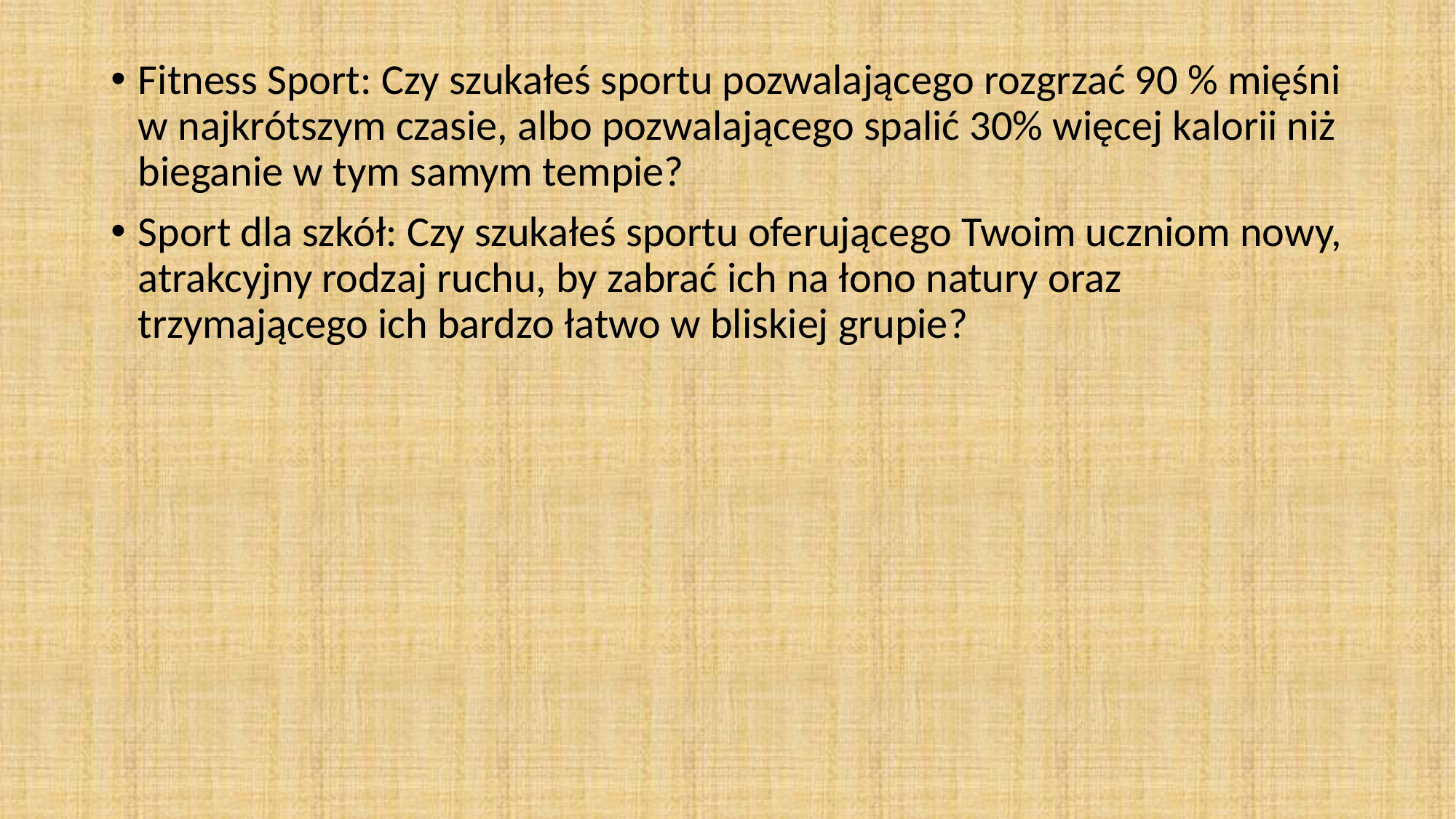

Fitness Sport: Czy szukałeś sportu pozwalającego rozgrzać 90 % mięśni w najkrótszym czasie, albo pozwalającego spalić 30% więcej kalorii niż bieganie w tym samym tempie?
Sport dla szkół: Czy szukałeś sportu oferującego Twoim uczniom nowy, atrakcyjny rodzaj ruchu, by zabrać ich na łono natury oraz trzymającego ich bardzo łatwo w bliskiej grupie?